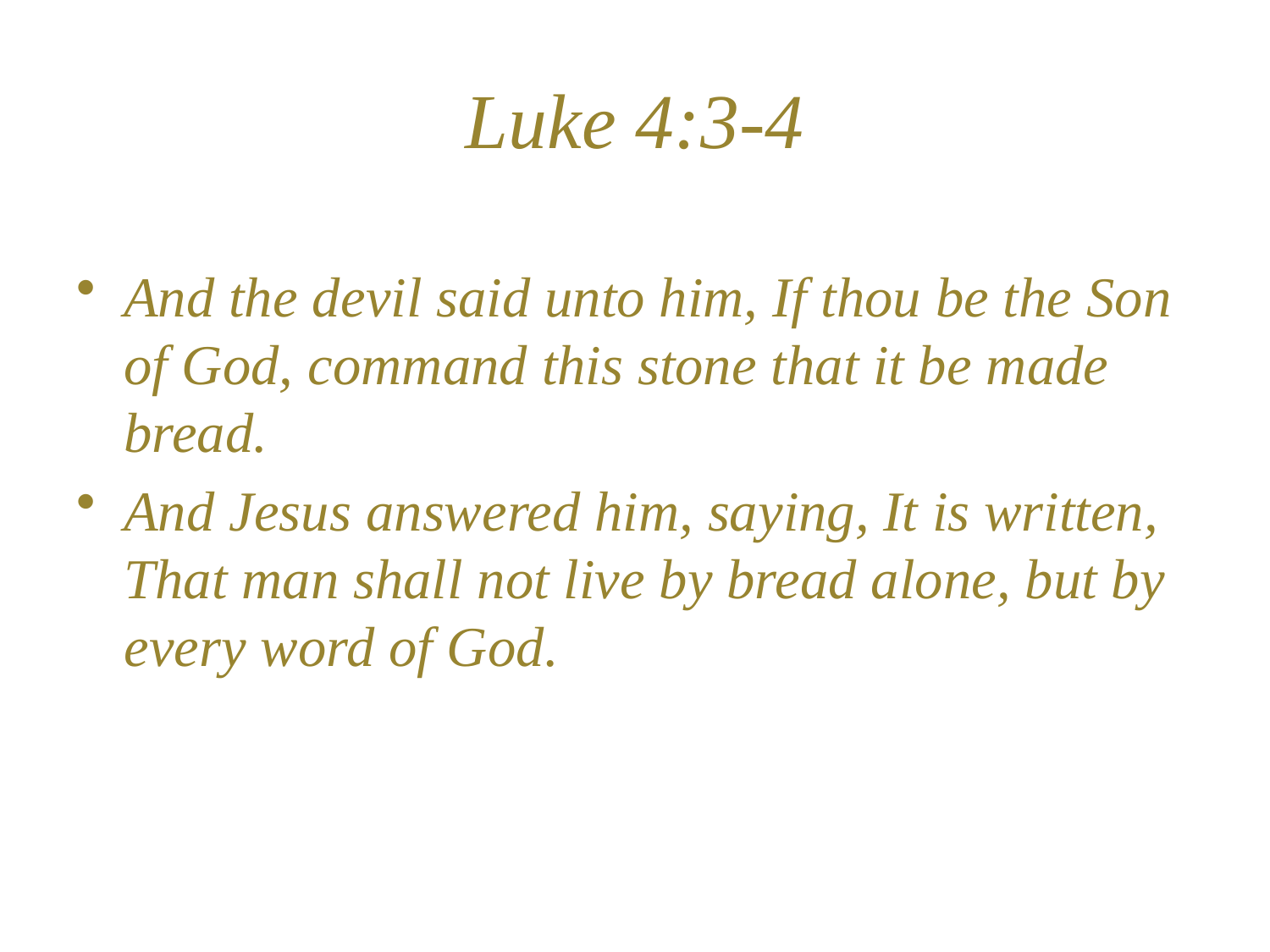

# Luke 4:3-4
And the devil said unto him, If thou be the Son of God, command this stone that it be made bread.
And Jesus answered him, saying, It is written, That man shall not live by bread alone, but by every word of God.